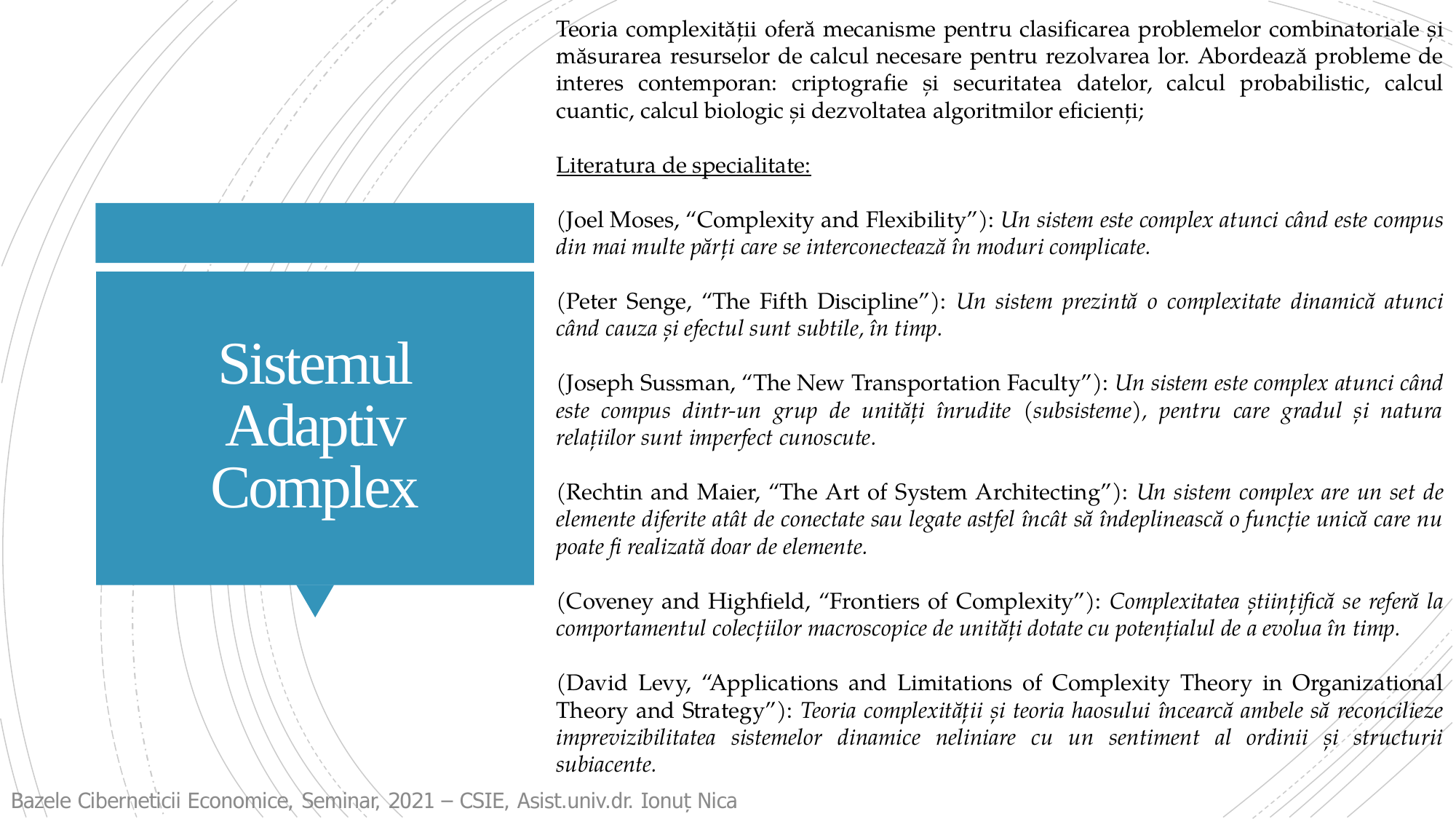

Teoria complexității oferă mecanisme pentru clasificarea problemelor combinatoriale și măsurarea resurselor de calcul necesare pentru rezolvarea lor. Abordează probleme de interes contemporan: criptografie și securitatea datelor, calcul probabilistic, calcul cuantic, calcul biologic și dezvoltatea algoritmilor eficienți;

Literatura de specialitate:

(Joel Moses, “Complexity and Flexibility”): Un sistem este complex atunci când este compus din mai multe părți care se interconectează în moduri complicate.

(Peter Senge, “The Fifth Discipline”): Un sistem prezintă o complexitate dinamică atunci când cauza și efectul sunt subtile, în timp.

(Joseph Sussman, “The New Transportation Faculty”): Un sistem este complex atunci când este compus dintr-un grup de unități înrudite (subsisteme), pentru care gradul și natura relațiilor sunt imperfect cunoscute.

(Rechtin and Maier, “The Art of System Architecting”): Un sistem complex are un set de elemente diferite atât de conectate sau legate astfel încât să îndeplinească o funcție unică care nu poate fi realizată doar de elemente.

(Coveney and Highfield, “Frontiers of Complexity”): Complexitatea științifică se referă la comportamentul colecțiilor macroscopice de unități dotate cu potențialul de a evolua în timp.

(David Levy, “Applications and Limitations of Complexity Theory in Organizational Theory and Strategy”): Teoria complexității și teoria haosului încearcă ambele să reconcilieze imprevizibilitatea sistemelor dinamice neliniare cu un sentiment al ordinii și structurii subiacente.
# Sistemul Adaptiv Complex
Bazele Ciberneticii Economice, Seminar, 2021 – CSIE, Asist.univ.dr. Ionuț Nica